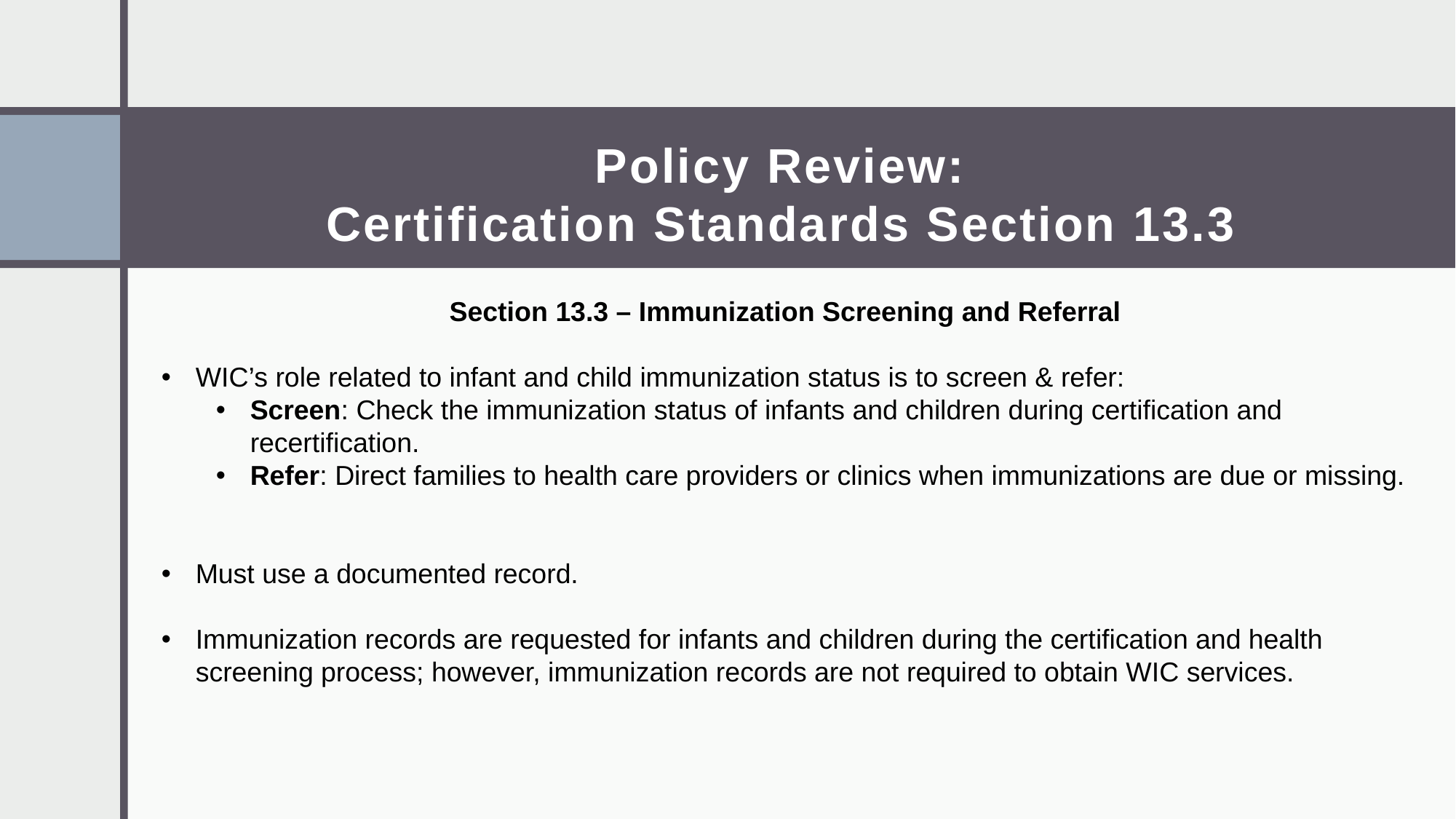

# Policy Review: Certification Standards Section 13.3
Section 13.3 – Immunization Screening and Referral

WIC’s role related to infant and child immunization status is to screen & refer:
Screen: Check the immunization status of infants and children during certification and recertification.
Refer: Direct families to health care providers or clinics when immunizations are due or missing.

Must use a documented record.

Immunization records are requested for infants and children during the certification and health screening process; however, immunization records are not required to obtain WIC services.